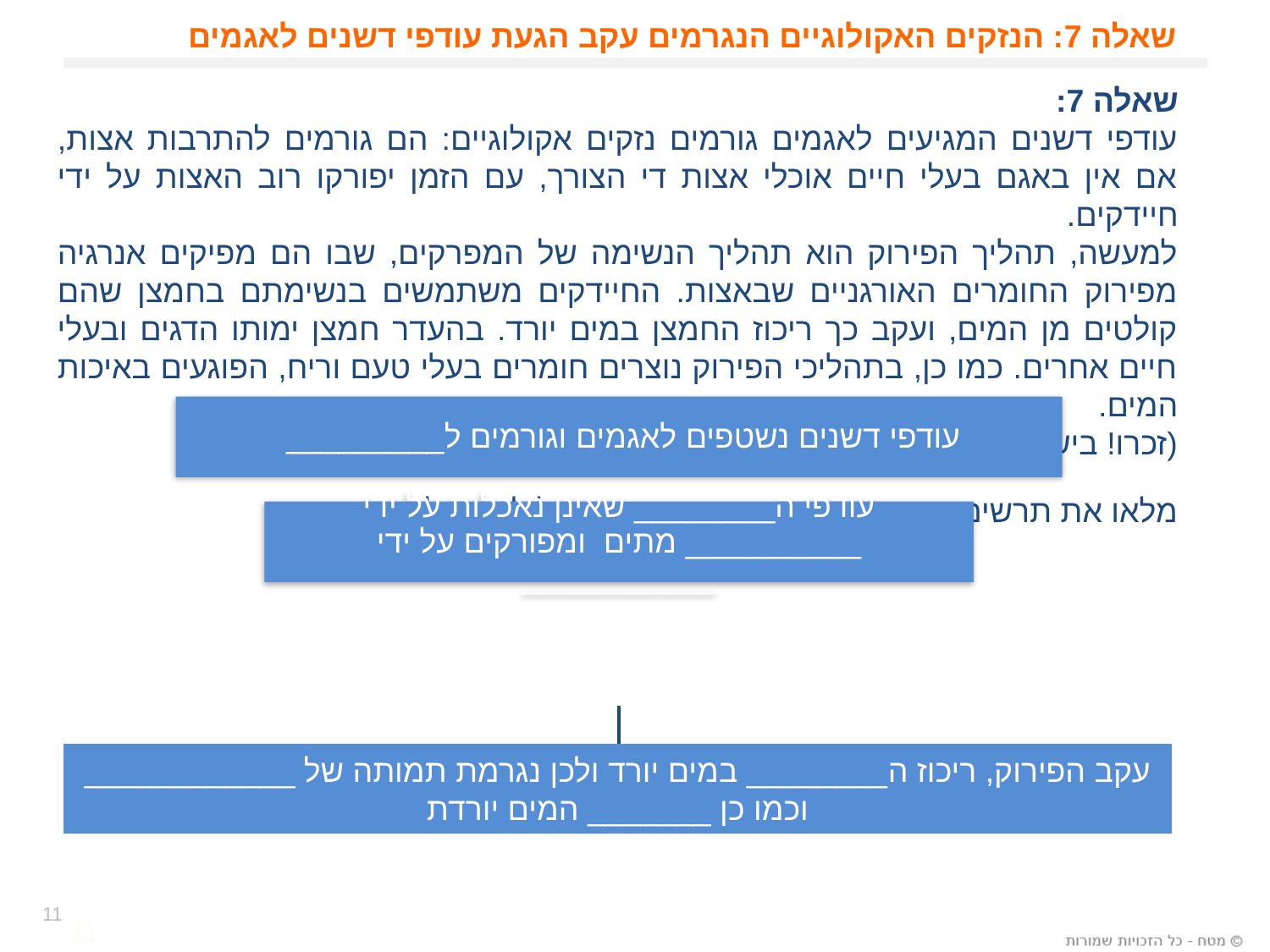

# שאלה 7: הנזקים האקולוגיים הנגרמים עקב הגעת עודפי דשנים לאגמים

שאלה 7:
עודפי דשנים המגיעים לאגמים גורמים נזקים אקולוגיים: הם גורמים להתרבות אצות, אם אין באגם בעלי חיים אוכלי אצות די הצורך, עם הזמן יפורקו רוב האצות על ידי חיידקים.
למעשה, תהליך הפירוק הוא תהליך הנשימה של המפרקים, שבו הם מפיקים אנרגיה מפירוק החומרים האורגניים שבאצות. החיידקים משתמשים בנשימתם בחמצן שהם קולטים מן המים, ועקב כך ריכוז החמצן במים יורד. בהעדר חמצן ימותו הדגים ובעלי חיים אחרים. כמו כן, בתהליכי הפירוק נוצרים חומרים בעלי טעם וריח, הפוגעים באיכות המים.
(זכרו! בישראל חלק ניכר ממי השתייה מקורם באגם הכנרת!)

מלאו את תרשים הזרימה הבא בעזרת המידע הכלול בשאלה.

עקב הפירוק, ריכוז ה________ במים יורד ולכן נגרמת תמותה של ____________
וכמו כן _______ המים יורדת
11
11